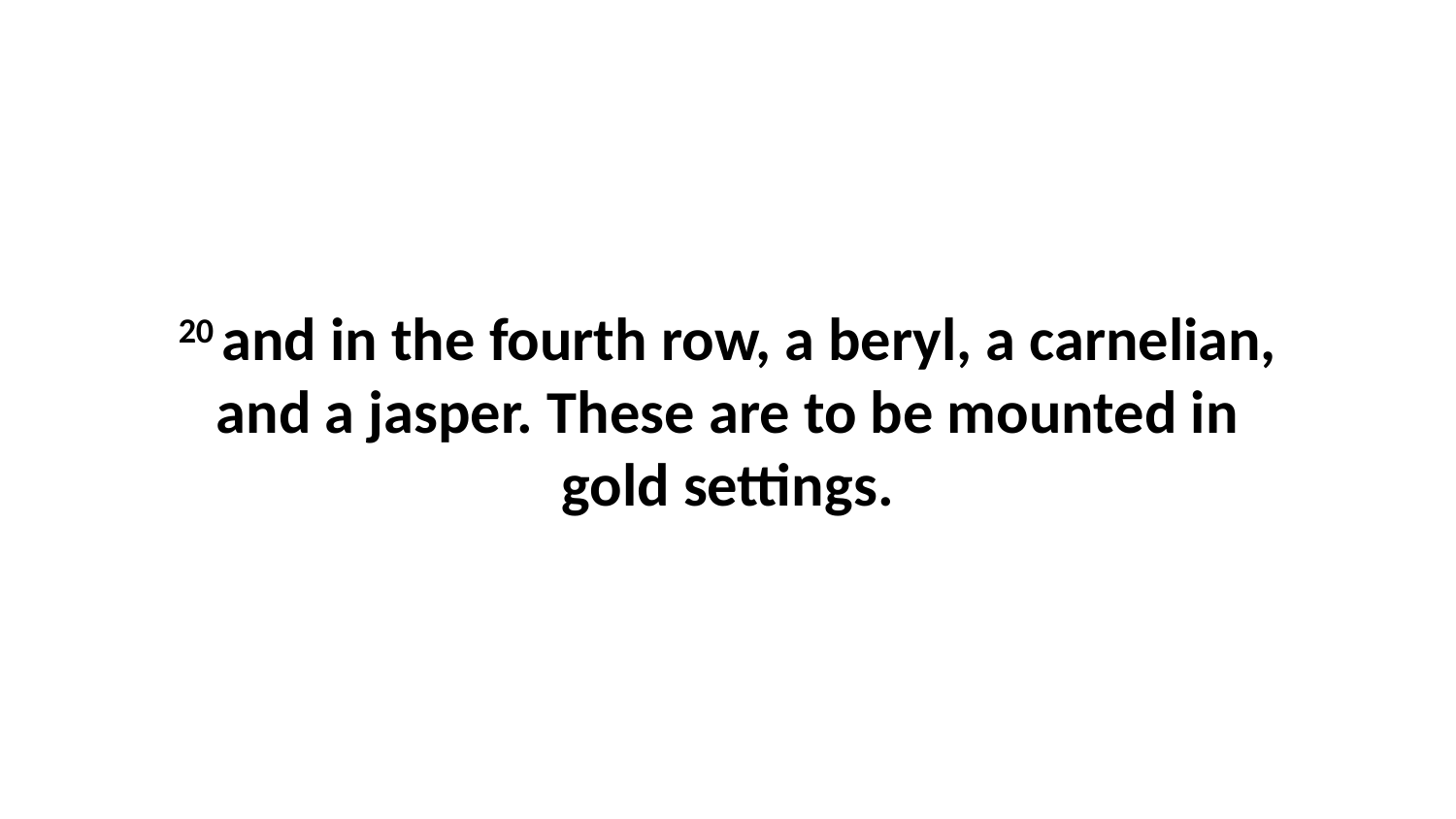

20 and in the fourth row, a beryl, a carnelian, and a jasper. These are to be mounted in gold settings.